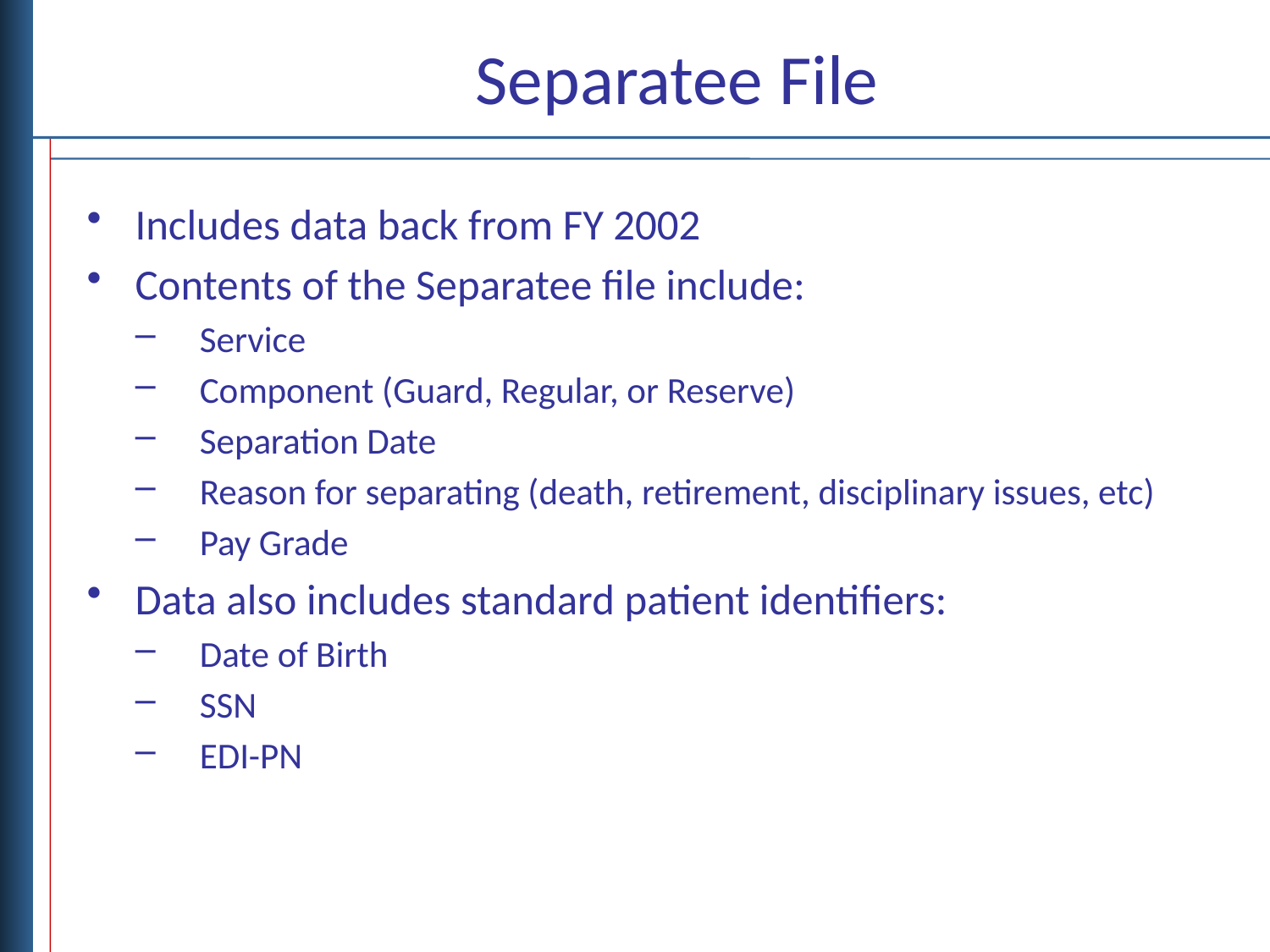

# Separatee File
Includes data back from FY 2002
Contents of the Separatee file include:
Service
Component (Guard, Regular, or Reserve)
Separation Date
Reason for separating (death, retirement, disciplinary issues, etc)
Pay Grade
Data also includes standard patient identifiers:
Date of Birth
SSN
EDI-PN